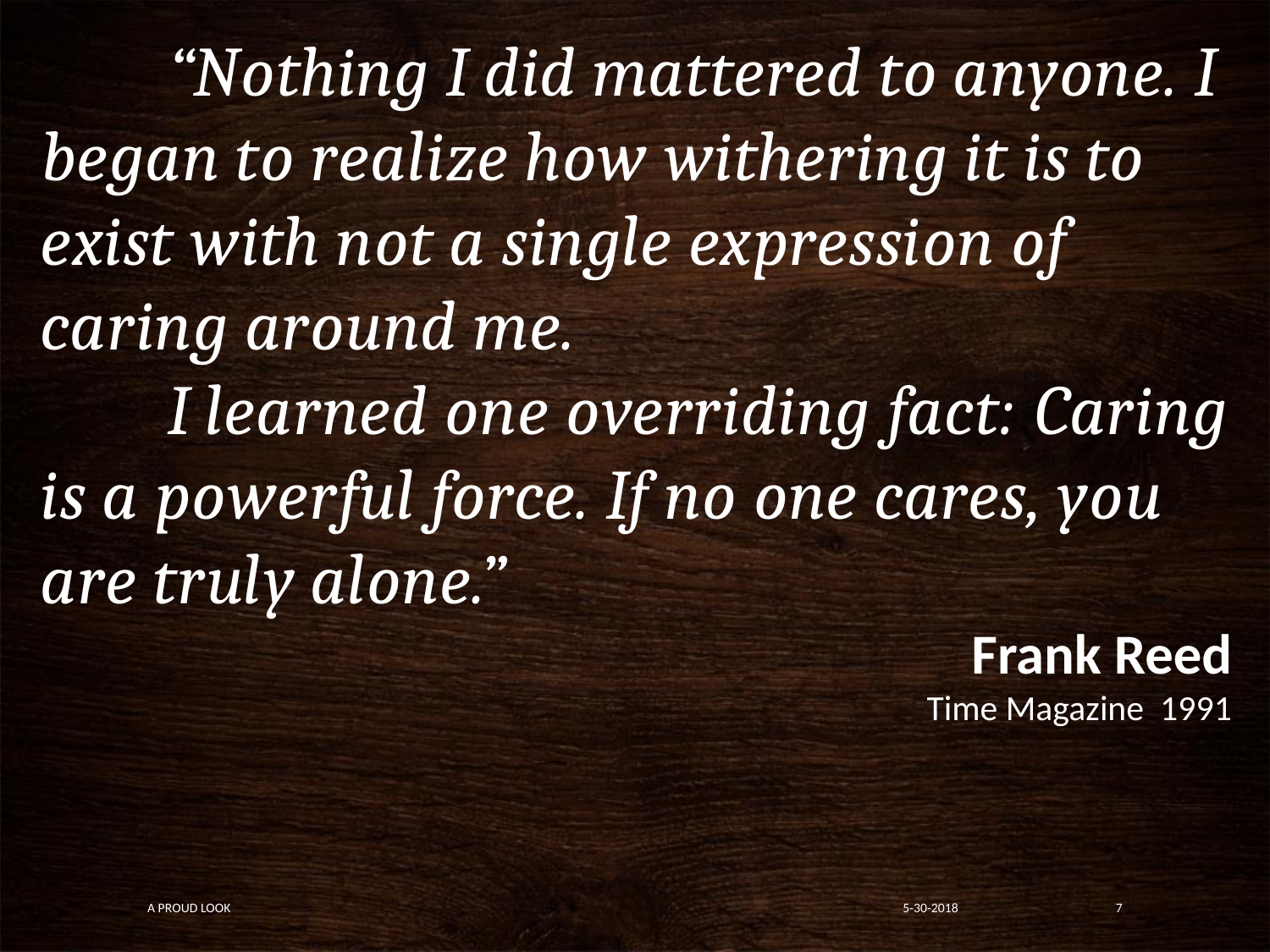

“Nothing I did mattered to anyone. I began to realize how withering it is to exist with not a single expression of caring around me.
	I learned one overriding fact: Caring is a powerful force. If no one cares, you
are truly alone.”
Frank Reed
Time Magazine  1991

A Proud Look
5-30-2018
7